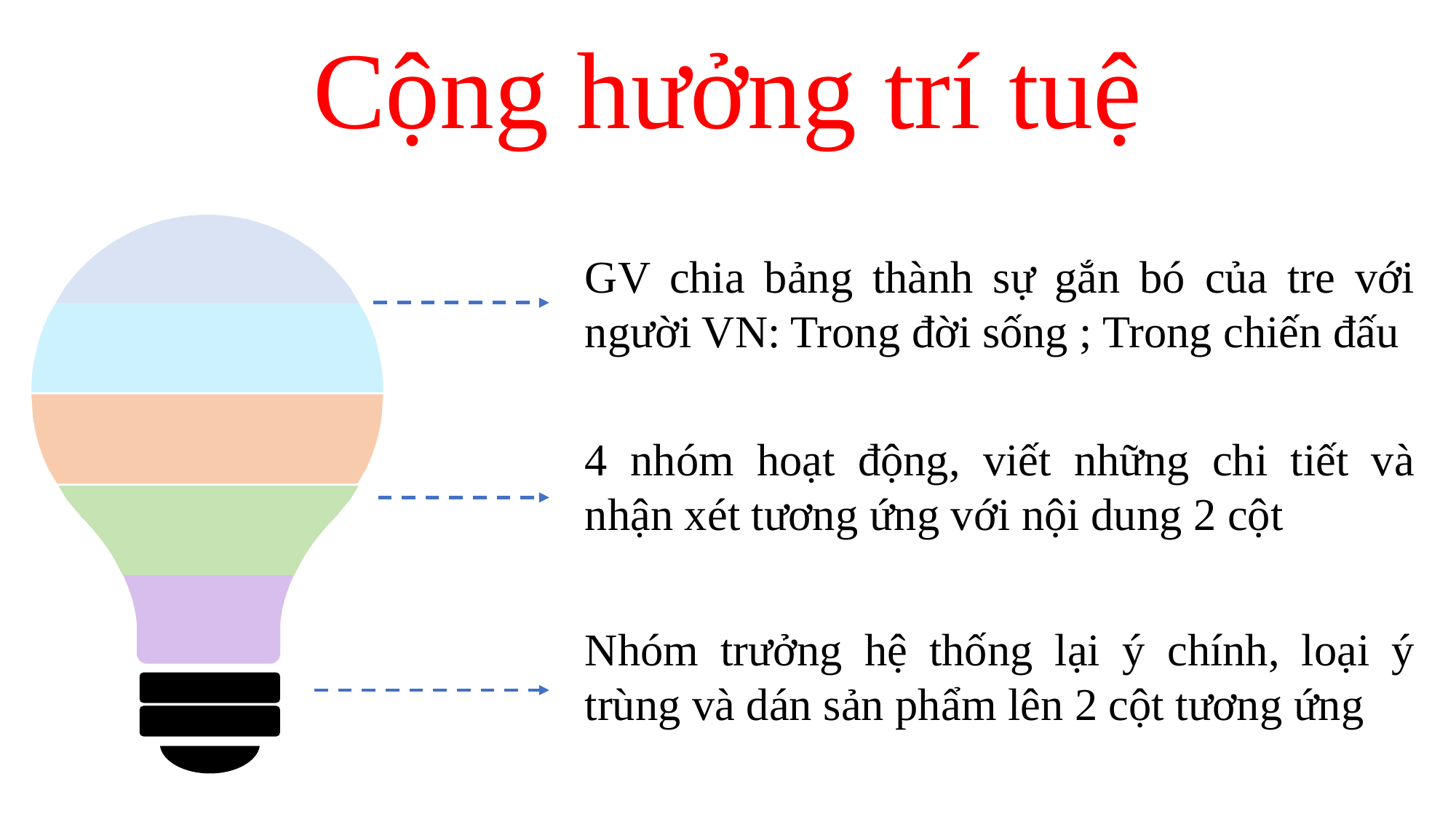

Cộng hưởng trí tuệ

GV chia bảng thành sự gắn bó của tre với người VN: Trong đời sống ; Trong chiến đấu

4 nhóm hoạt động, viết những chi tiết và nhận xét tương ứng với nội dung 2 cột

Nhóm trưởng hệ thống lại ý chính, loại ý trùng và dán sản phẩm lên 2 cột tương ứng